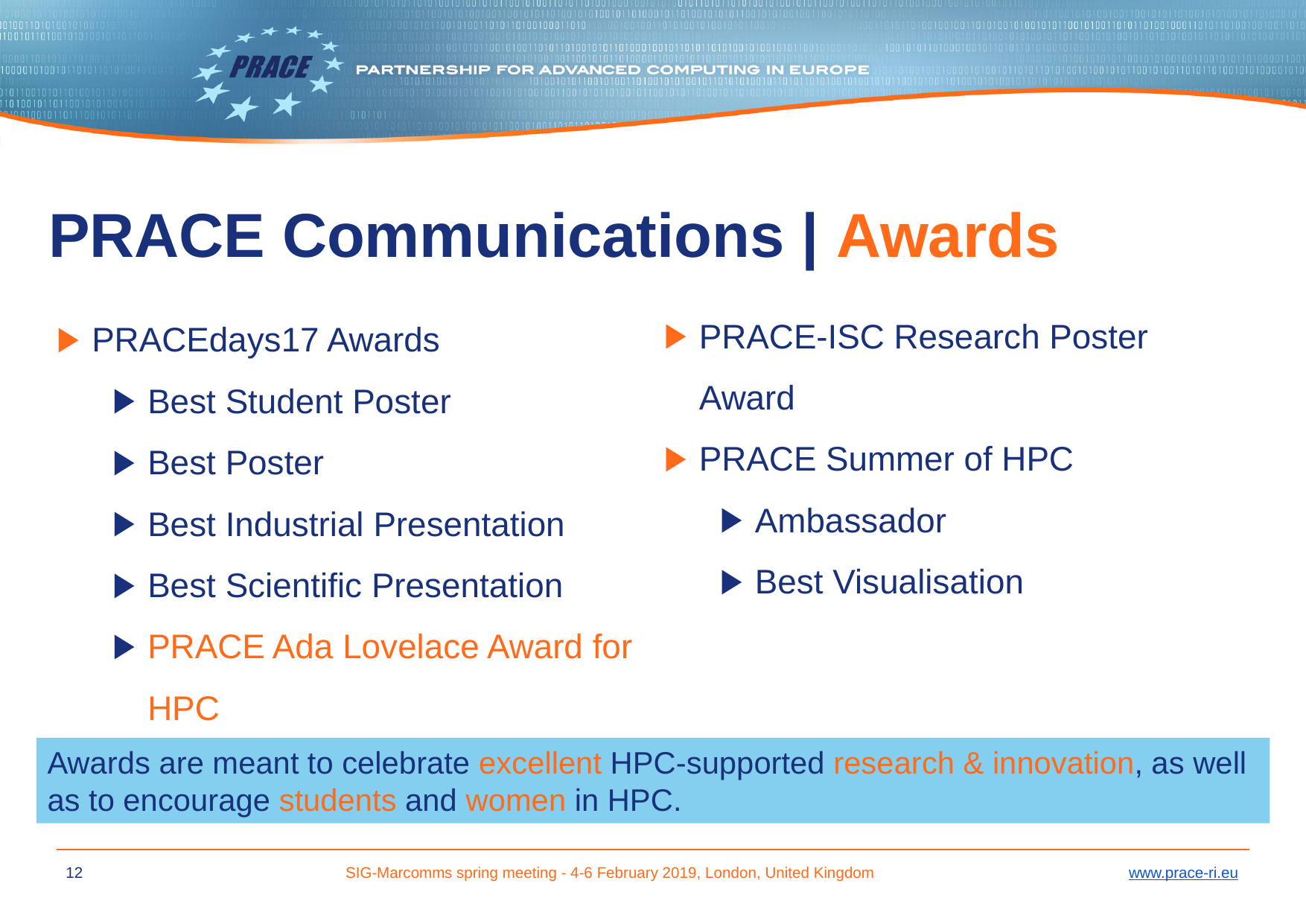

# PRACE Communications | Awards
PRACE-ISC Research Poster Award
PRACE Summer of HPC
Ambassador
Best Visualisation
PRACEdays17 Awards
Best Student Poster
Best Poster
Best Industrial Presentation
Best Scientific Presentation
PRACE Ada Lovelace Award for HPC
Awards are meant to celebrate excellent HPC-supported research & innovation, as well as to encourage students and women in HPC.